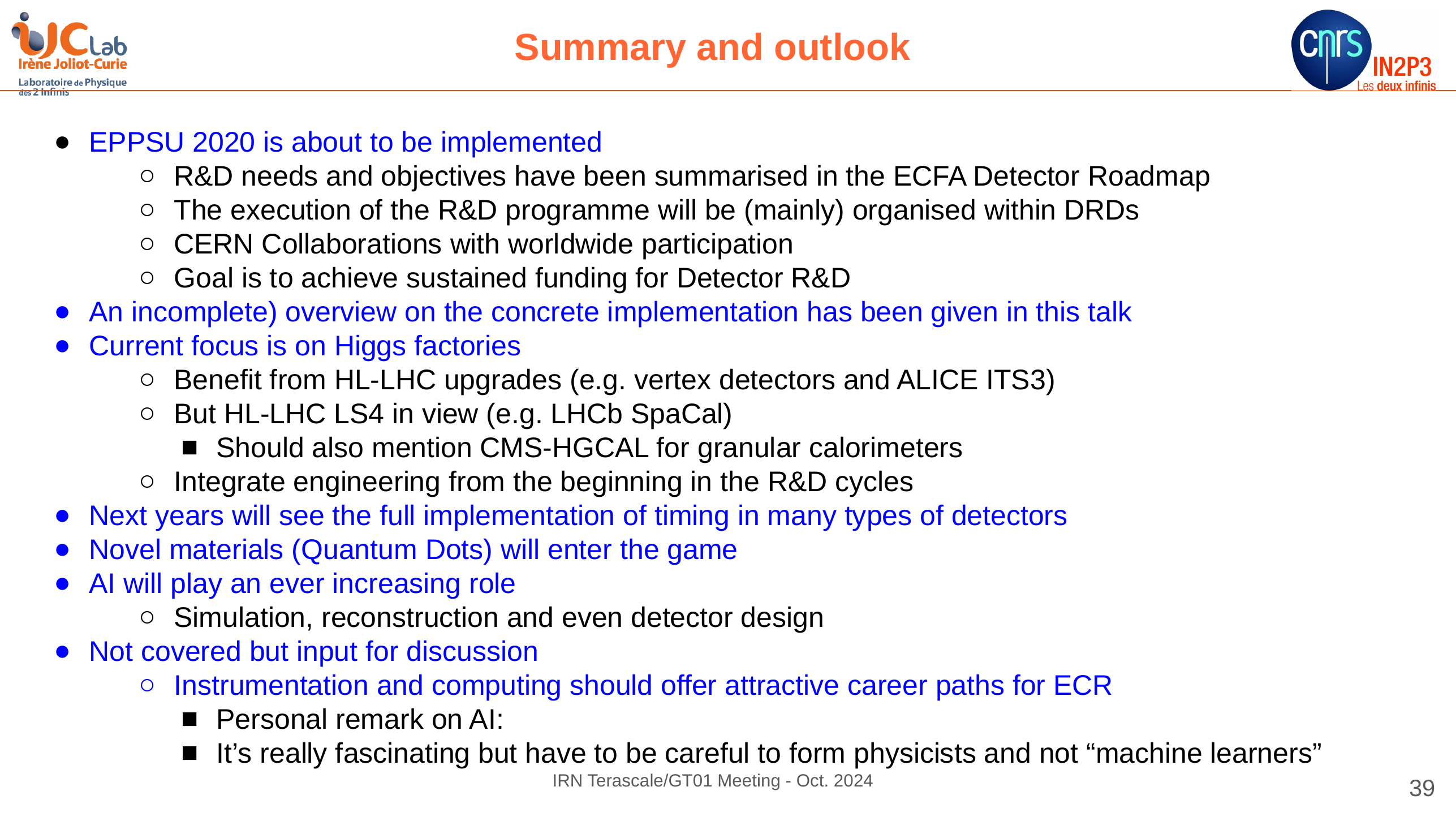

Summary and outlook
EPPSU 2020 is about to be implemented
R&D needs and objectives have been summarised in the ECFA Detector Roadmap
The execution of the R&D programme will be (mainly) organised within DRDs
CERN Collaborations with worldwide participation
Goal is to achieve sustained funding for Detector R&D
An incomplete) overview on the concrete implementation has been given in this talk
Current focus is on Higgs factories
Benefit from HL-LHC upgrades (e.g. vertex detectors and ALICE ITS3)
But HL-LHC LS4 in view (e.g. LHCb SpaCal)
Should also mention CMS-HGCAL for granular calorimeters
Integrate engineering from the beginning in the R&D cycles
Next years will see the full implementation of timing in many types of detectors
Novel materials (Quantum Dots) will enter the game
AI will play an ever increasing role
Simulation, reconstruction and even detector design
Not covered but input for discussion
Instrumentation and computing should offer attractive career paths for ECR
Personal remark on AI:
It’s really fascinating but have to be careful to form physicists and not “machine learners”

39